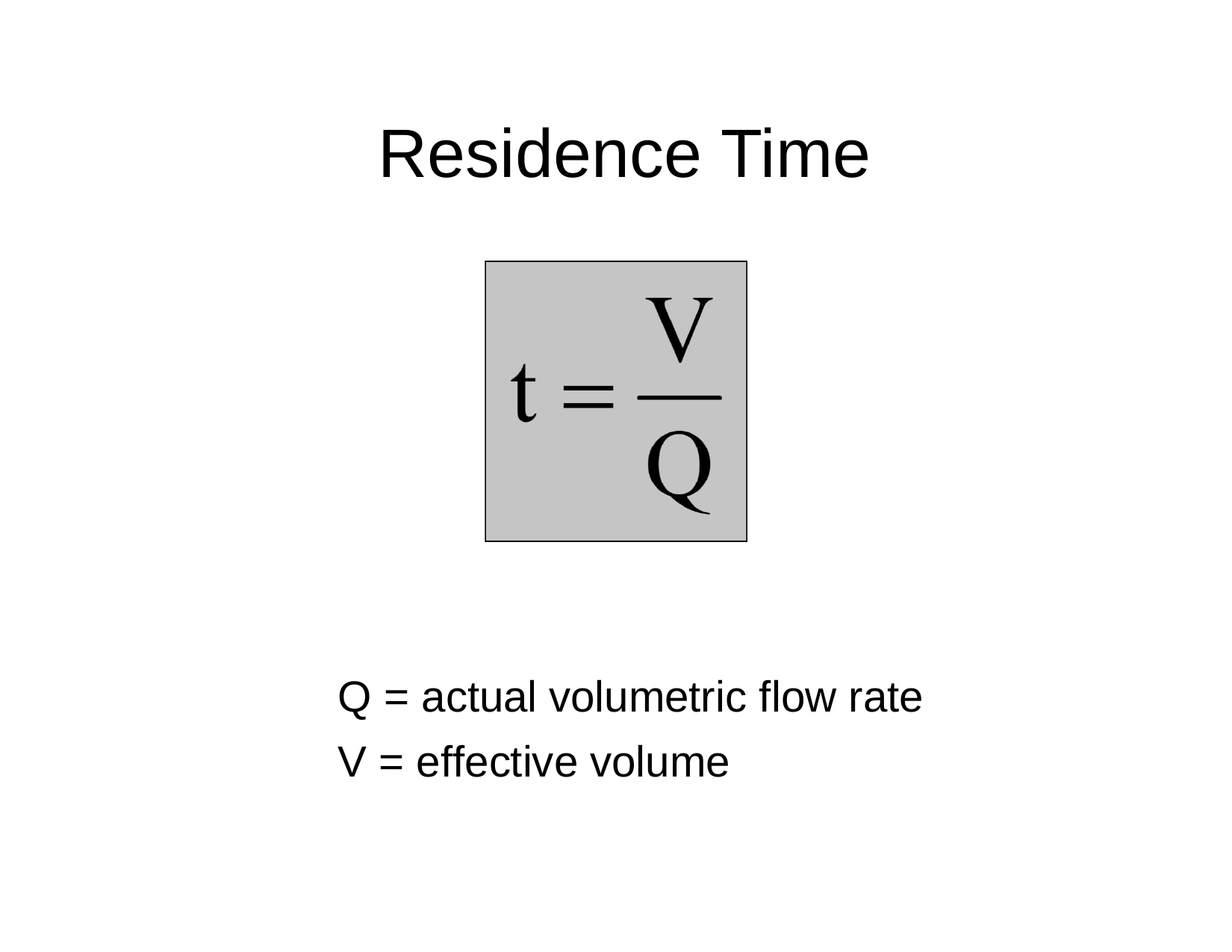

# Residence Time

Q = actual volumetric flow rate V = effective volume